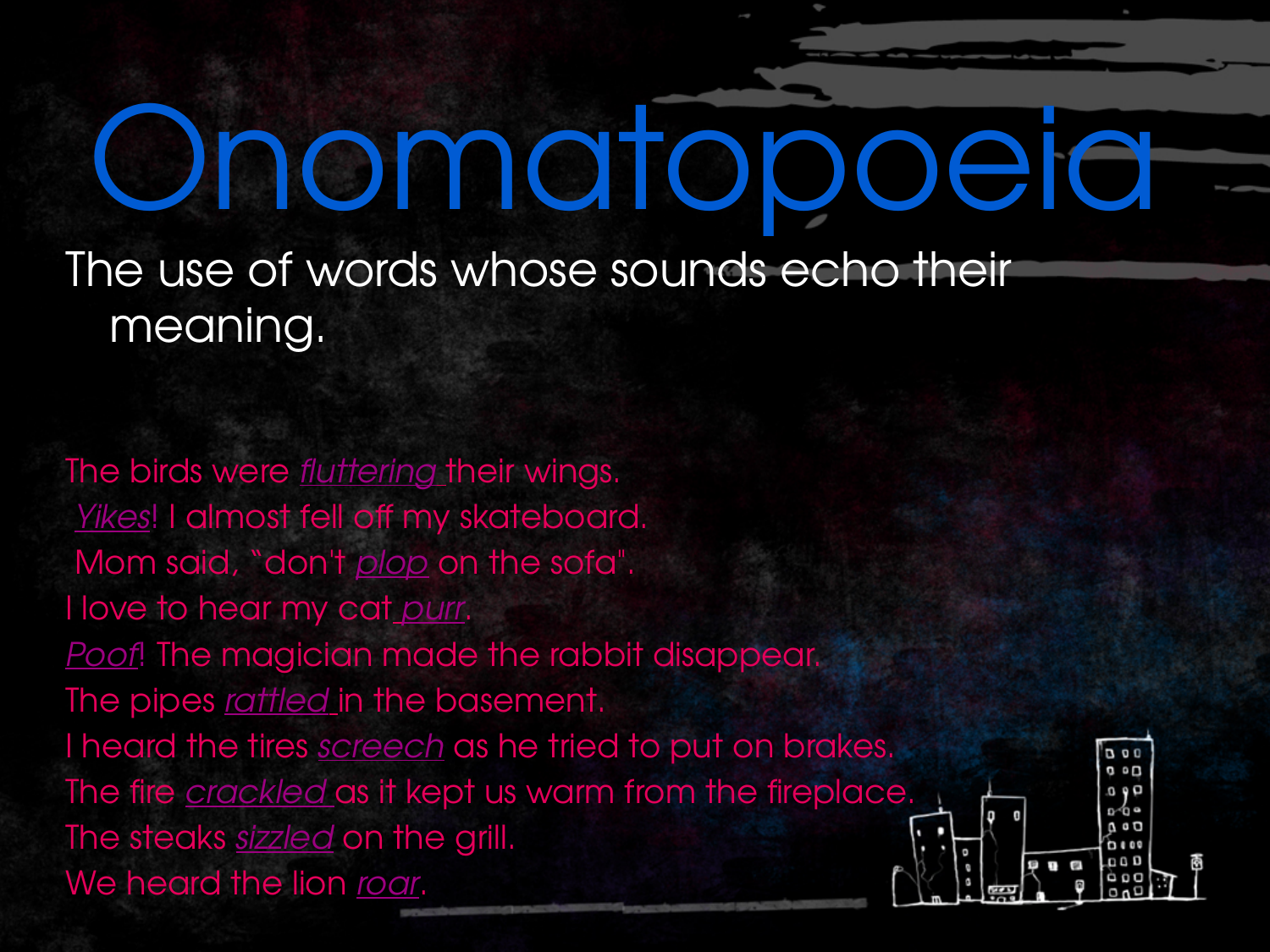

# Onomatopoeia
The use of words whose sounds echo their meaning.

The birds were fluttering their wings.
 Yikes! I almost fell off my skateboard.
 Mom said, “don't plop on the sofa".
I love to hear my cat purr.
Poof! The magician made the rabbit disappear.
The pipes rattled in the basement.
I heard the tires screech as he tried to put on brakes.
The fire crackled as it kept us warm from the fireplace.
The steaks sizzled on the grill.
We heard the lion roar.